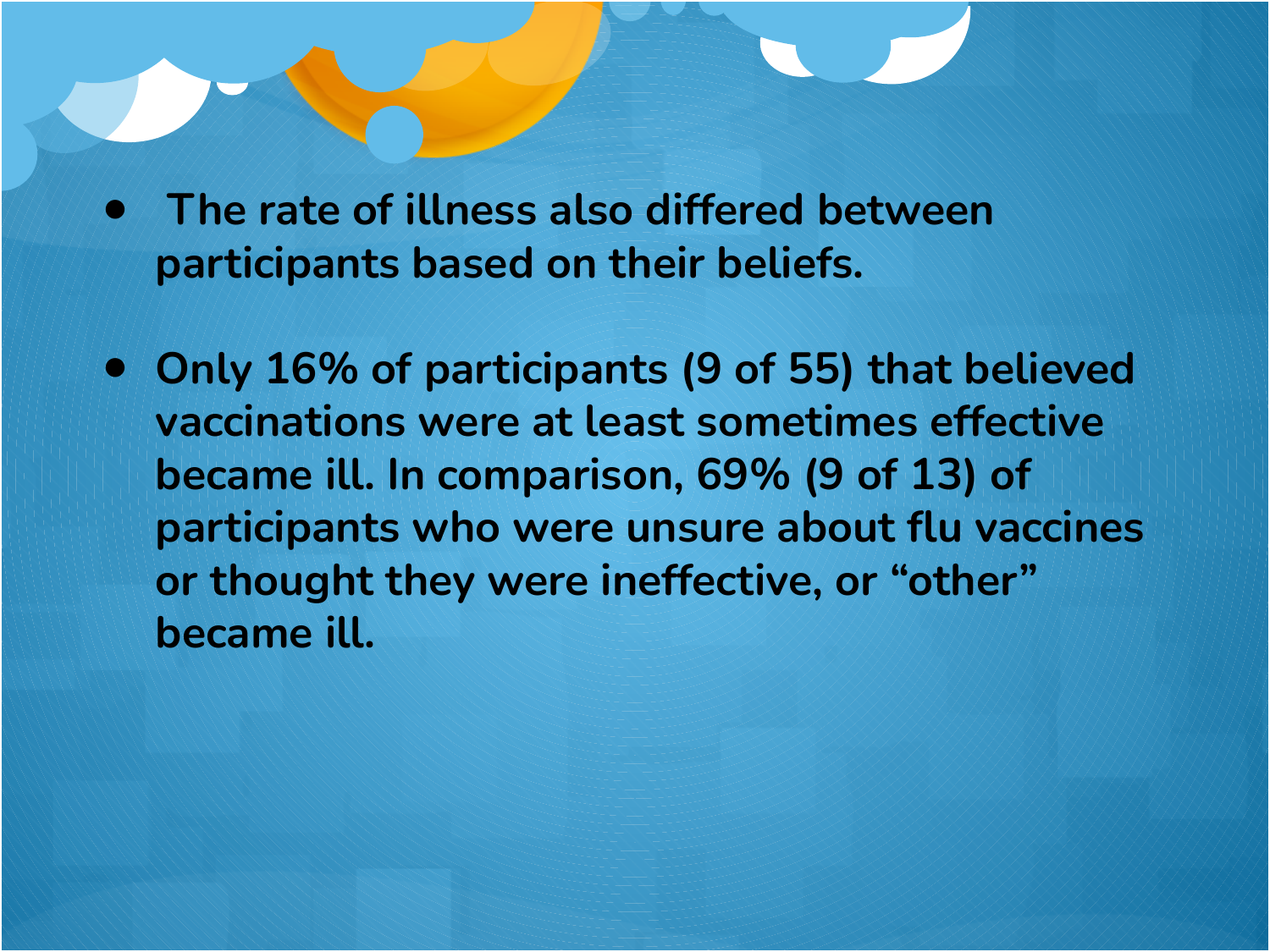

The rate of illness also differed between participants based on their beliefs.

Only 16% of participants (9 of 55) that believed vaccinations were at least sometimes effective became ill. In comparison, 69% (9 of 13) of participants who were unsure about flu vaccines or thought they were ineffective, or “other” became ill.